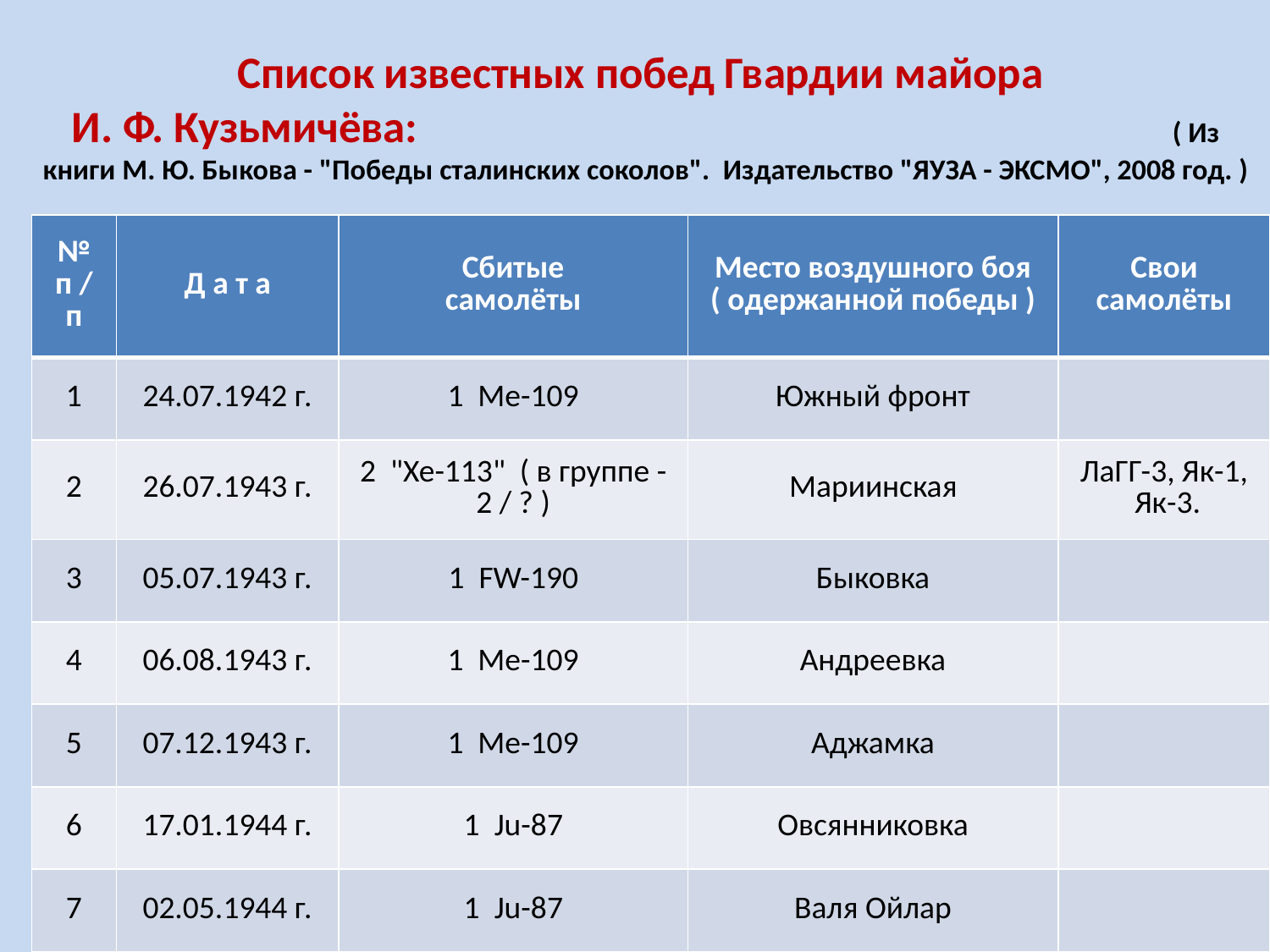

# Список известных побед Гвардии майора И. Ф. Кузьмичёва:                                                                                                                   ( Из книги М. Ю. Быкова - "Победы сталинских соколов".  Издательство "ЯУЗА - ЭКСМО", 2008 год. )
| № п / п | Д а т а | Сбитые самолёты | Место воздушного боя ( одержанной победы ) | Свои самолёты |
| --- | --- | --- | --- | --- |
| 1 | 24.07.1942 г. | 1  Ме-109 | Южный фронт |  |
| 2 | 26.07.1943 г. | 2  "Хе-113"  ( в группе - 2 / ? ) | Мариинская | ЛаГГ-3, Як-1, Як-3. |
| 3 | 05.07.1943 г. | 1  FW-190 | Быковка |  |
| 4 | 06.08.1943 г. | 1  Ме-109 | Андреевка |  |
| 5 | 07.12.1943 г. | 1  Ме-109 | Аджамка |  |
| 6 | 17.01.1944 г. | 1  Ju-87 | Овсянниковка |  |
| 7 | 02.05.1944 г. | 1  Ju-87 | Валя Ойлар |  |